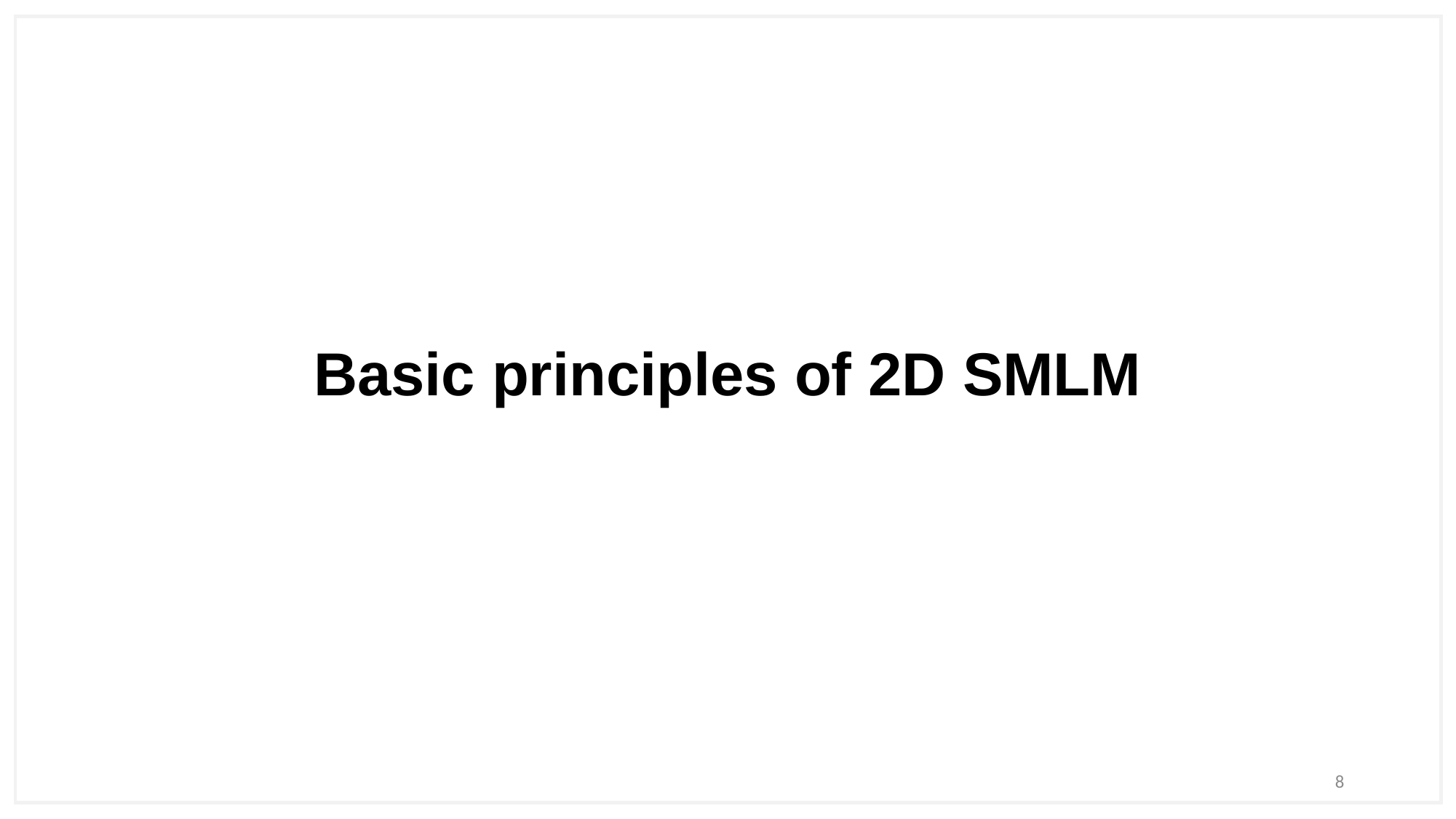

# Basic principles of 2D SMLM
8